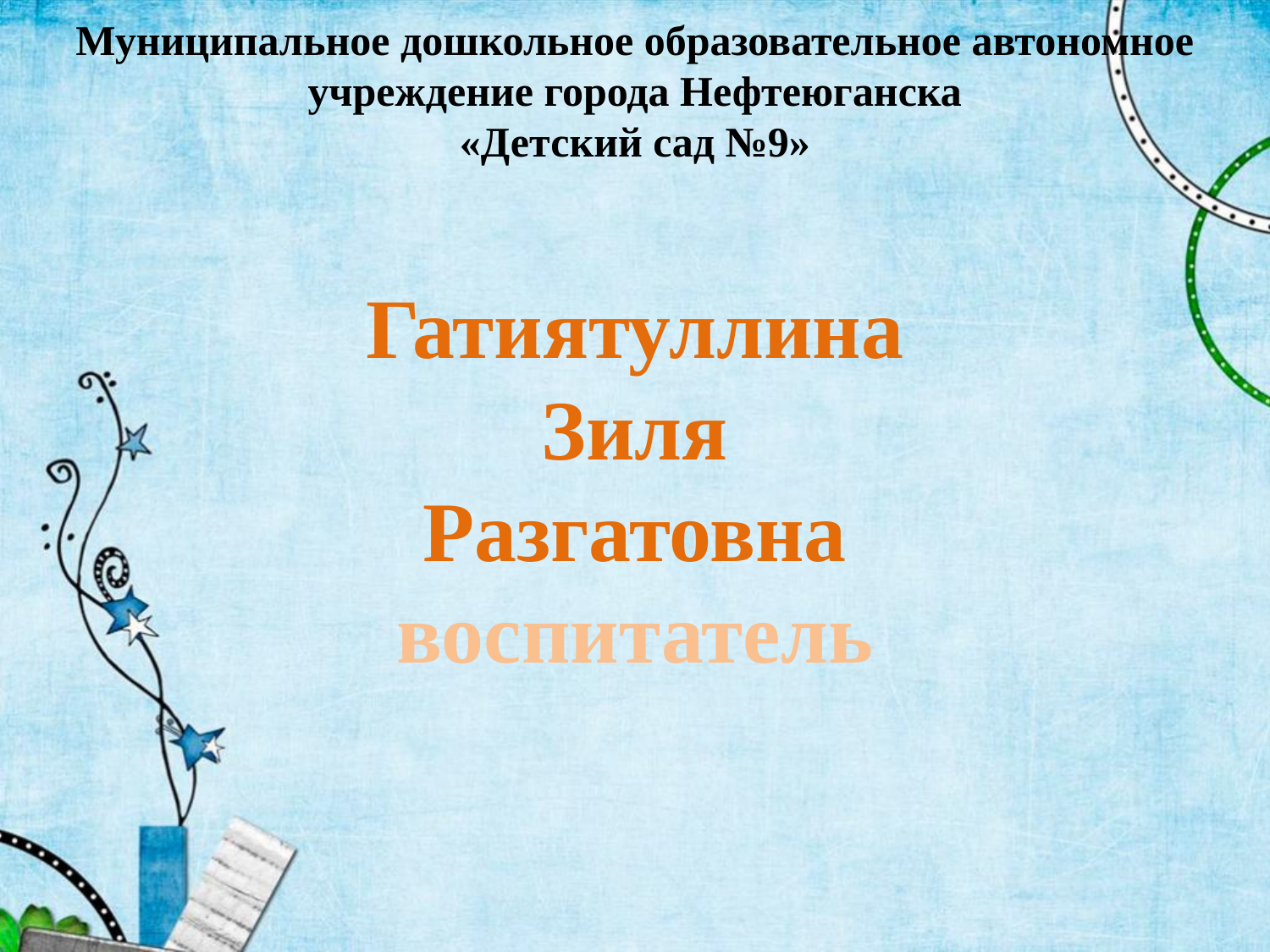

Муниципальное дошкольное образовательное автономное учреждение города Нефтеюганска
«Детский сад №9»

Гатиятуллина Зиля Разгатовна
воспитатель